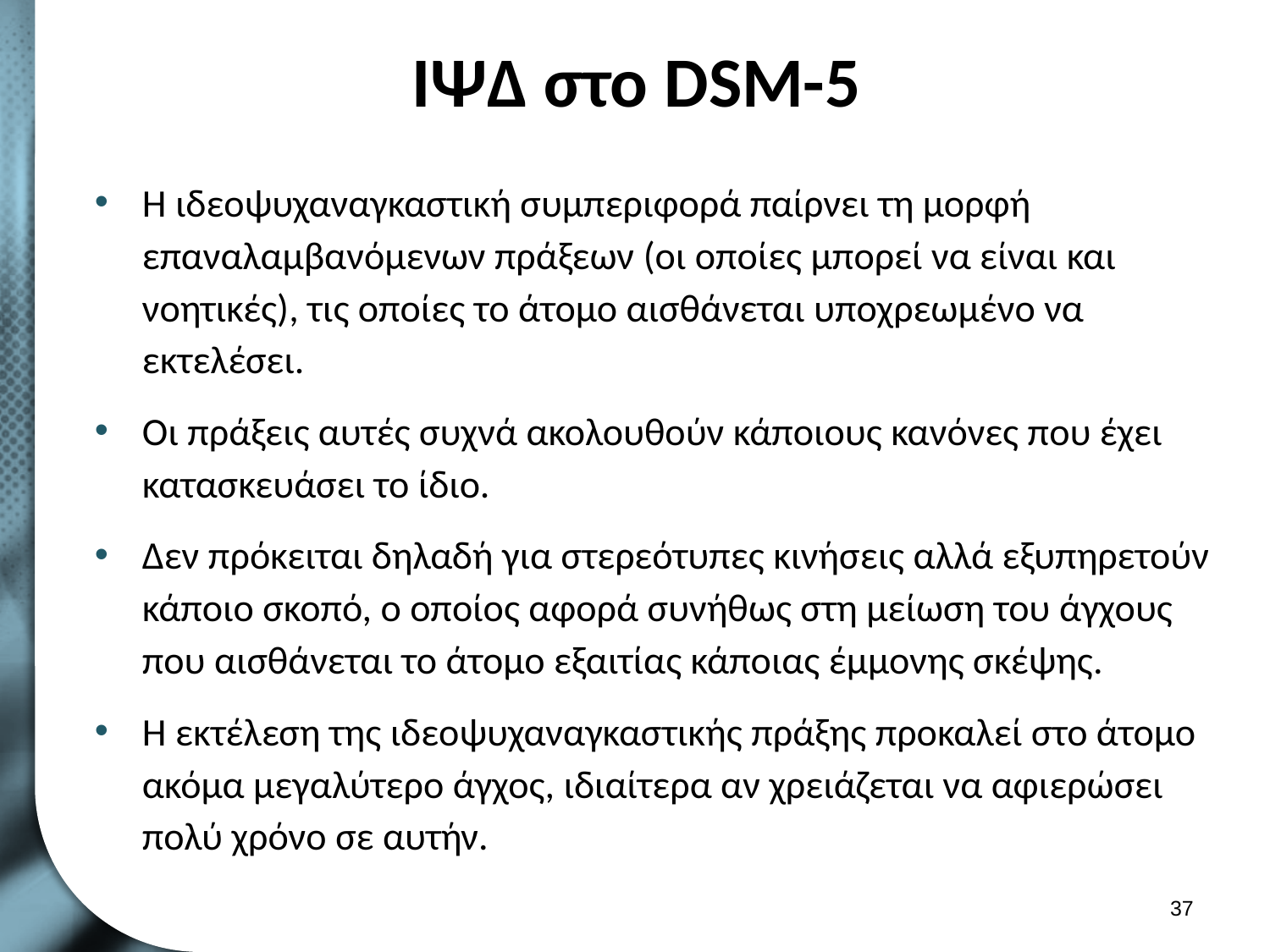

# ΙΨΔ στο DSM-5
Η ιδεοψυχαναγκαστική συμπεριφορά παίρνει τη μορφή επαναλαμβανόμενων πράξεων (οι οποίες μπορεί να είναι και νοητικές), τις οποίες το άτομο αισθάνεται υποχρεωμένο να εκτελέσει.
Οι πράξεις αυτές συχνά ακολουθούν κάποιους κανόνες που έχει κατασκευάσει το ίδιο.
Δεν πρόκειται δηλαδή για στερεότυπες κινήσεις αλλά εξυπηρετούν κάποιο σκοπό, ο οποίος αφορά συνήθως στη μείωση του άγχους που αισθάνεται το άτομο εξαιτίας κάποιας έμμονης σκέψης.
Η εκτέλεση της ιδεοψυχαναγκαστικής πράξης προκαλεί στο άτομο ακόμα μεγαλύτερο άγχος, ιδιαίτερα αν χρειάζεται να αφιερώσει πολύ χρόνο σε αυτήν.
37